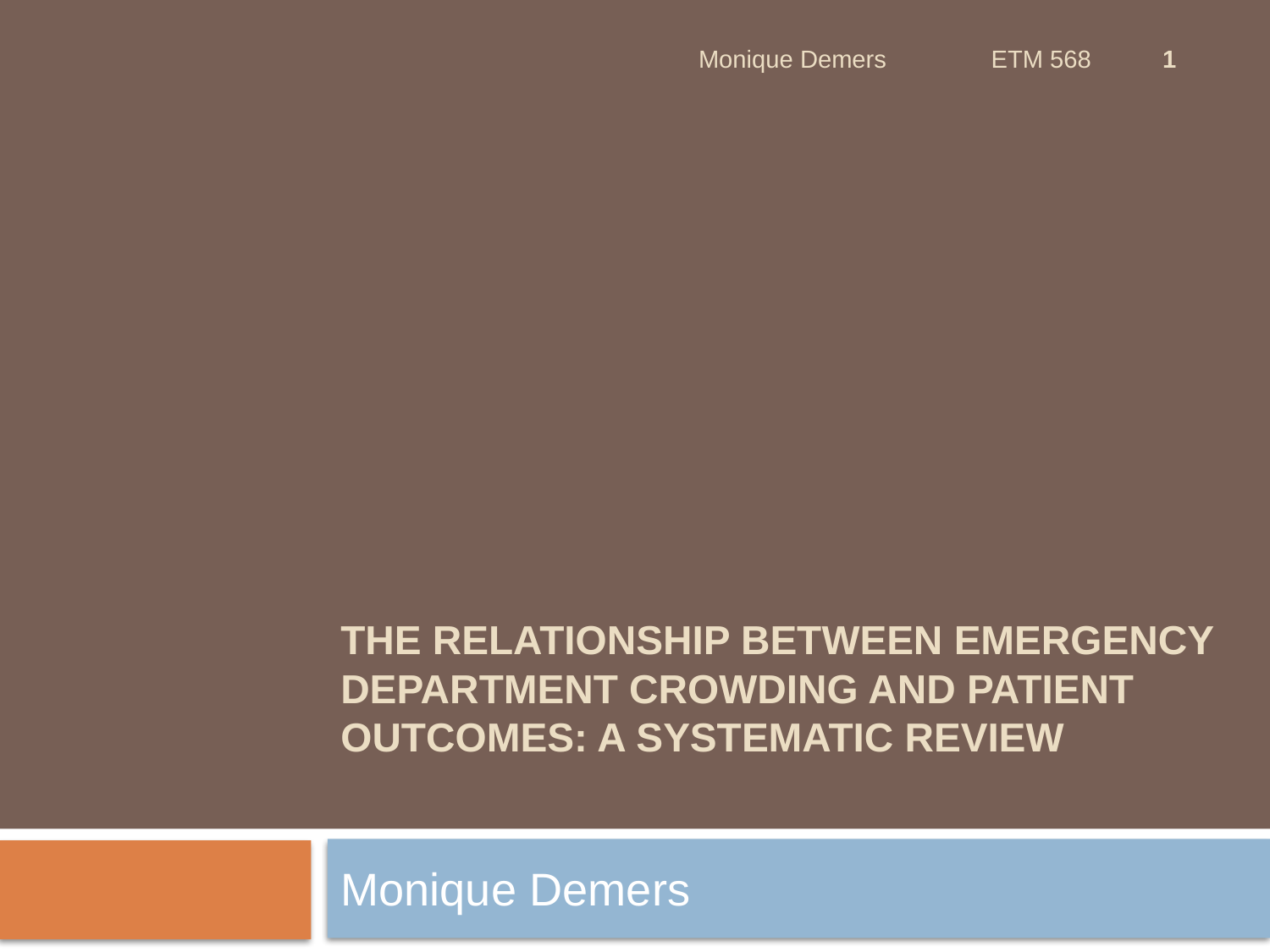

1
Monique Demers               ETM 568
# The Relationship Between Emergency Department Crowding and Patient Outcomes: A Systematic Review
Monique Demers